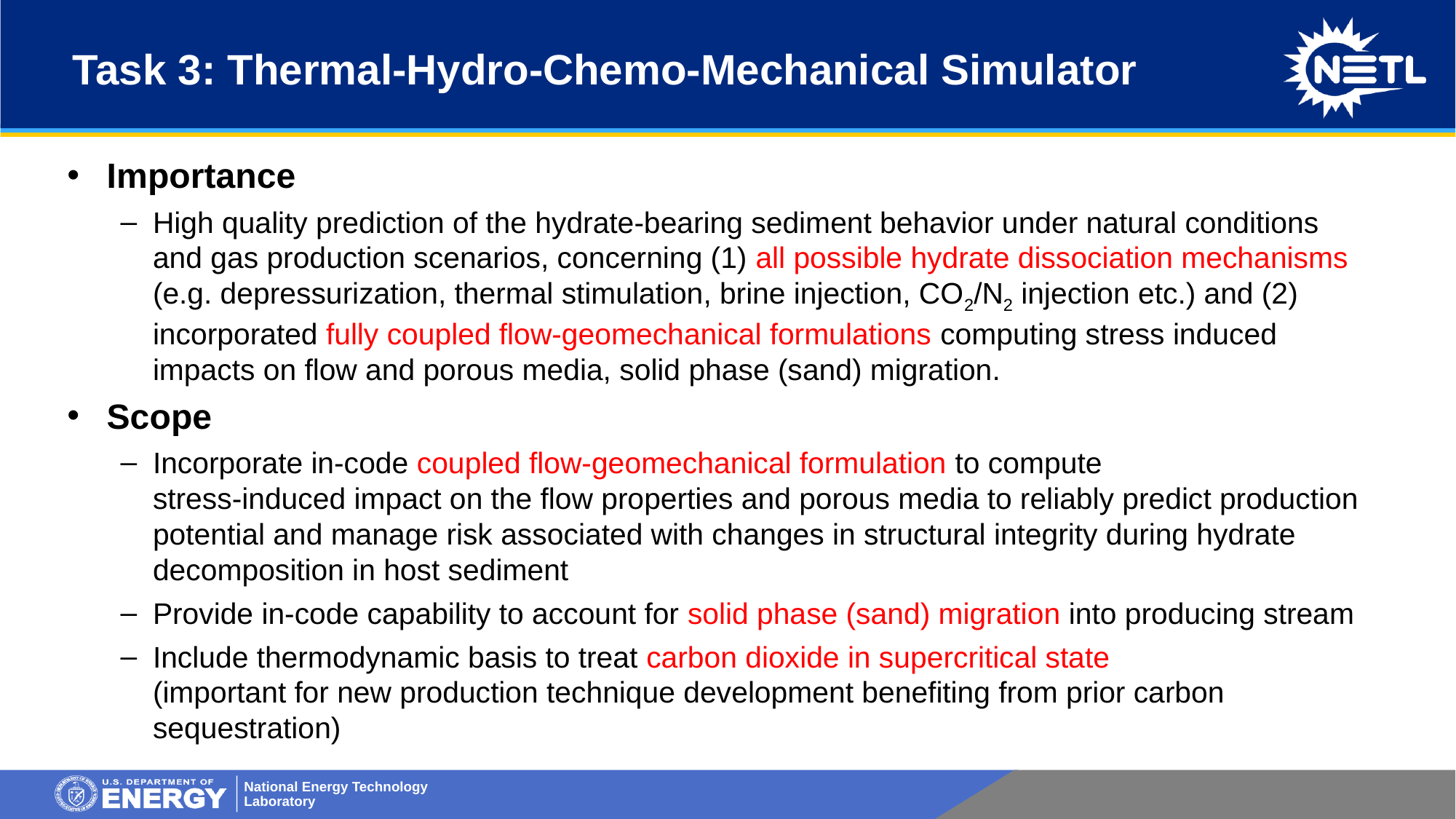

# Task 3: Thermal-Hydro-Chemo-Mechanical Simulator
Importance
High quality prediction of the hydrate-bearing sediment behavior under natural conditions and gas production scenarios, concerning (1) all possible hydrate dissociation mechanisms (e.g. depressurization, thermal stimulation, brine injection, CO2/N2 injection etc.) and (2) incorporated fully coupled flow-geomechanical formulations computing stress induced impacts on flow and porous media, solid phase (sand) migration.
Scope
Incorporate in-code coupled flow-geomechanical formulation to compute
stress-induced impact on the flow properties and porous media to reliably predict production potential and manage risk associated with changes in structural integrity during hydrate decomposition in host sediment
Provide in-code capability to account for solid phase (sand) migration into producing stream
Include thermodynamic basis to treat carbon dioxide in supercritical state
(important for new production technique development benefiting from prior carbon sequestration)